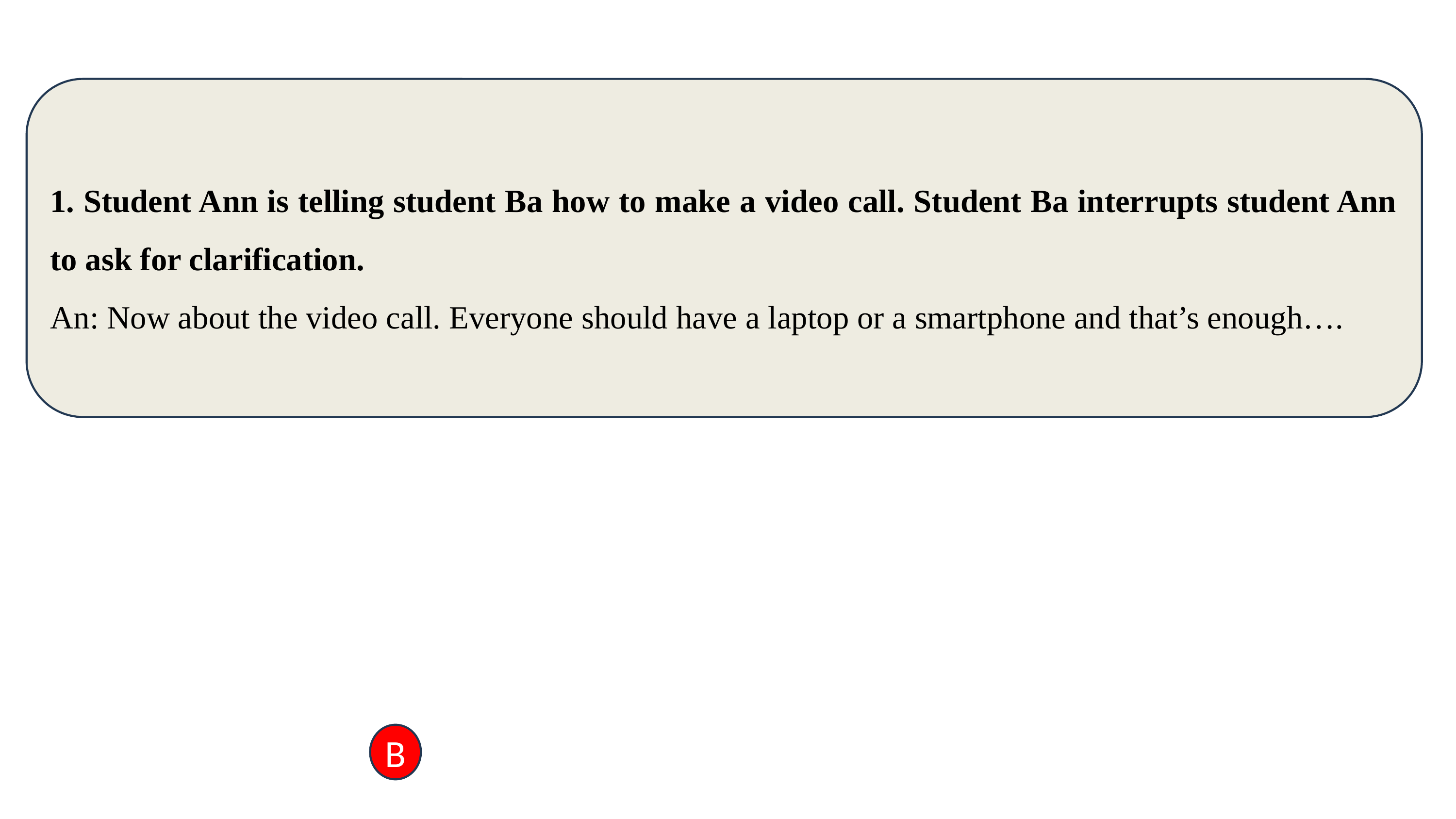

1. Student Ann is telling student Ba how to make a video call. Student Ba interrupts student Ann to ask for clarification.
An: Now about the video call. Everyone should have a laptop or a smartphone and that’s enough….
B